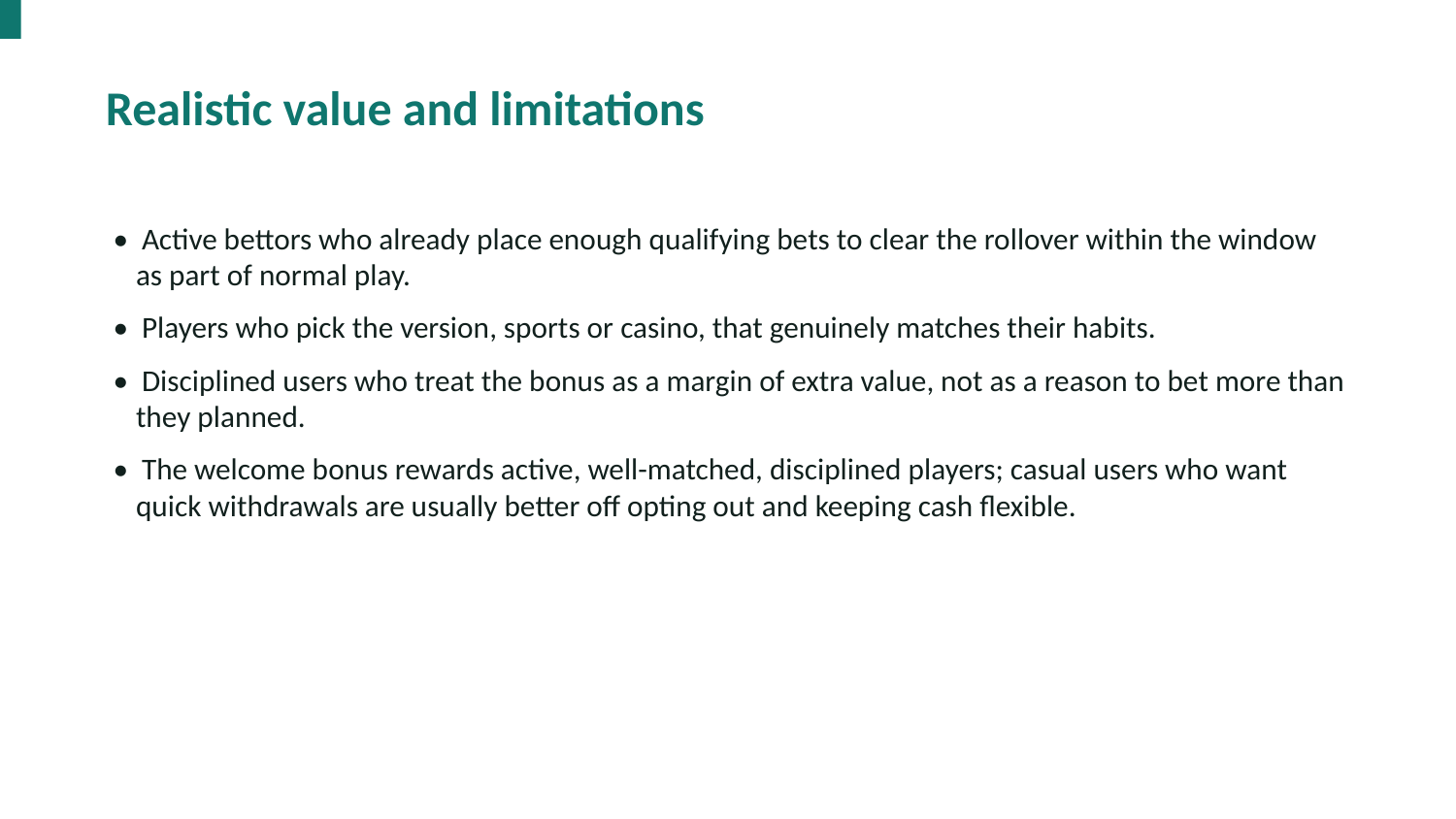

Realistic value and limitations
•  Active bettors who already place enough qualifying bets to clear the rollover within the window as part of normal play.
•  Players who pick the version, sports or casino, that genuinely matches their habits.
•  Disciplined users who treat the bonus as a margin of extra value, not as a reason to bet more than they planned.
•  The welcome bonus rewards active, well-matched, disciplined players; casual users who want quick withdrawals are usually better off opting out and keeping cash flexible.